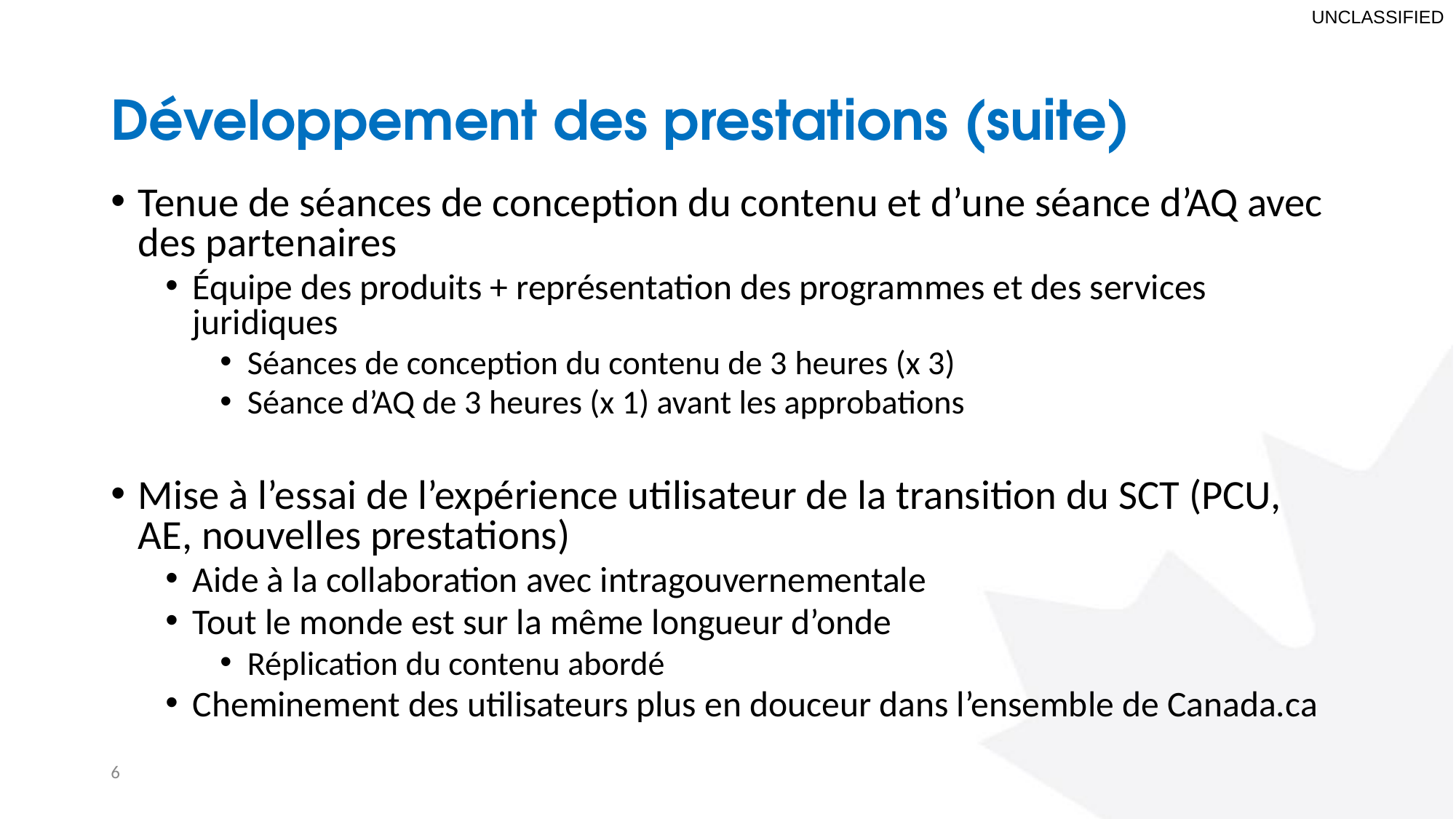

# Développement des prestations (suite)
Tenue de séances de conception du contenu et d’une séance d’AQ avec des partenaires
Équipe des produits + représentation des programmes et des services juridiques
Séances de conception du contenu de 3 heures (x 3)
Séance d’AQ de 3 heures (x 1) avant les approbations

Mise à l’essai de l’expérience utilisateur de la transition du SCT (PCU, AE, nouvelles prestations)
Aide à la collaboration avec intragouvernementale
Tout le monde est sur la même longueur d’onde
Réplication du contenu abordé
Cheminement des utilisateurs plus en douceur dans l’ensemble de Canada.ca

6